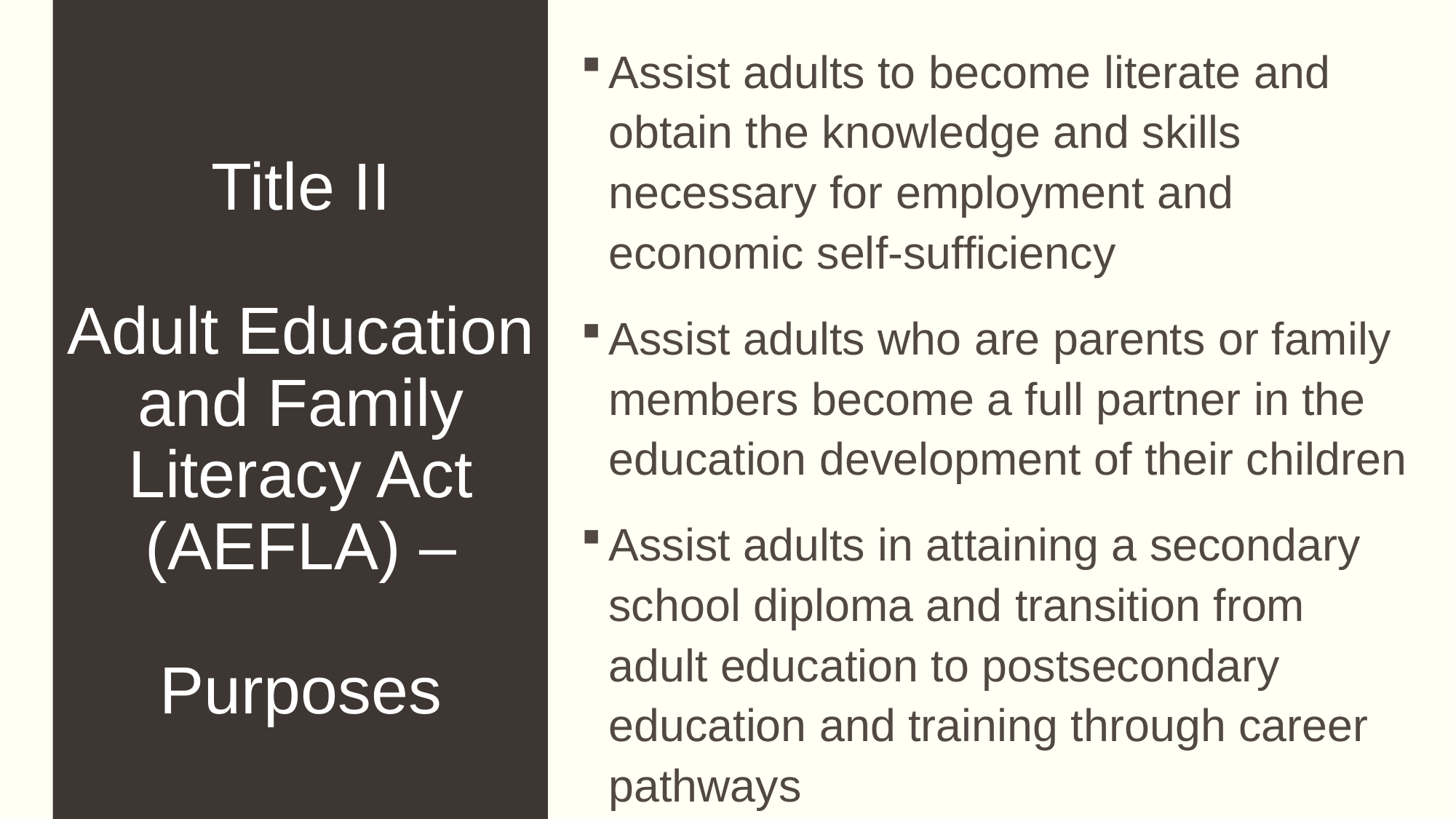

Assist adults to become literate and obtain the knowledge and skills necessary for employment and economic self-sufficiency
Assist adults who are parents or family members become a full partner in the education development of their children
Assist adults in attaining a secondary school diploma and transition from adult education to postsecondary education and training through career pathways
# Title II Adult Education and Family Literacy Act (AEFLA) – Purposes